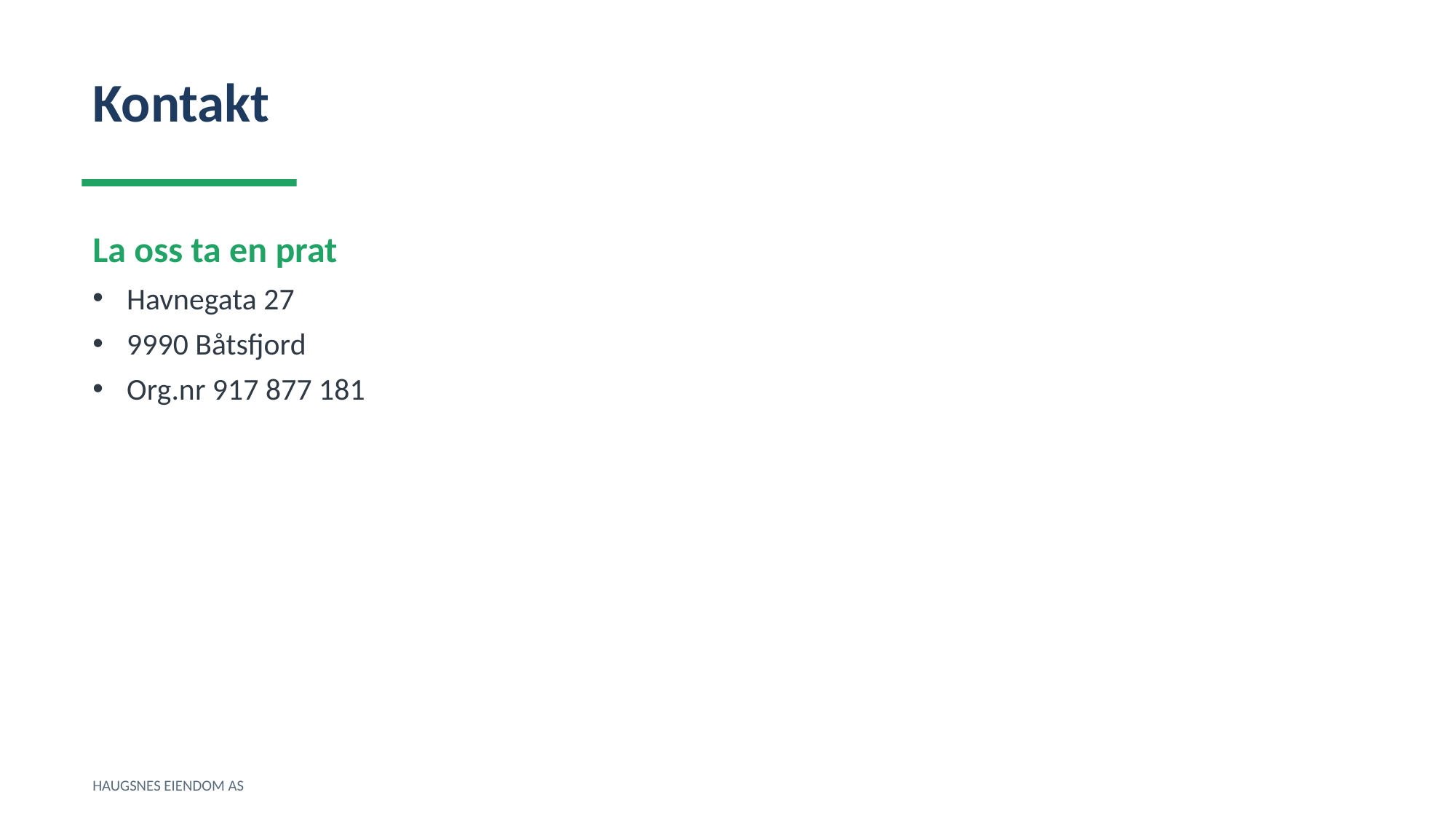

Kontakt

La oss ta en prat
Havnegata 27
9990 Båtsfjord
Org.nr 917 877 181
HAUGSNES EIENDOM AS